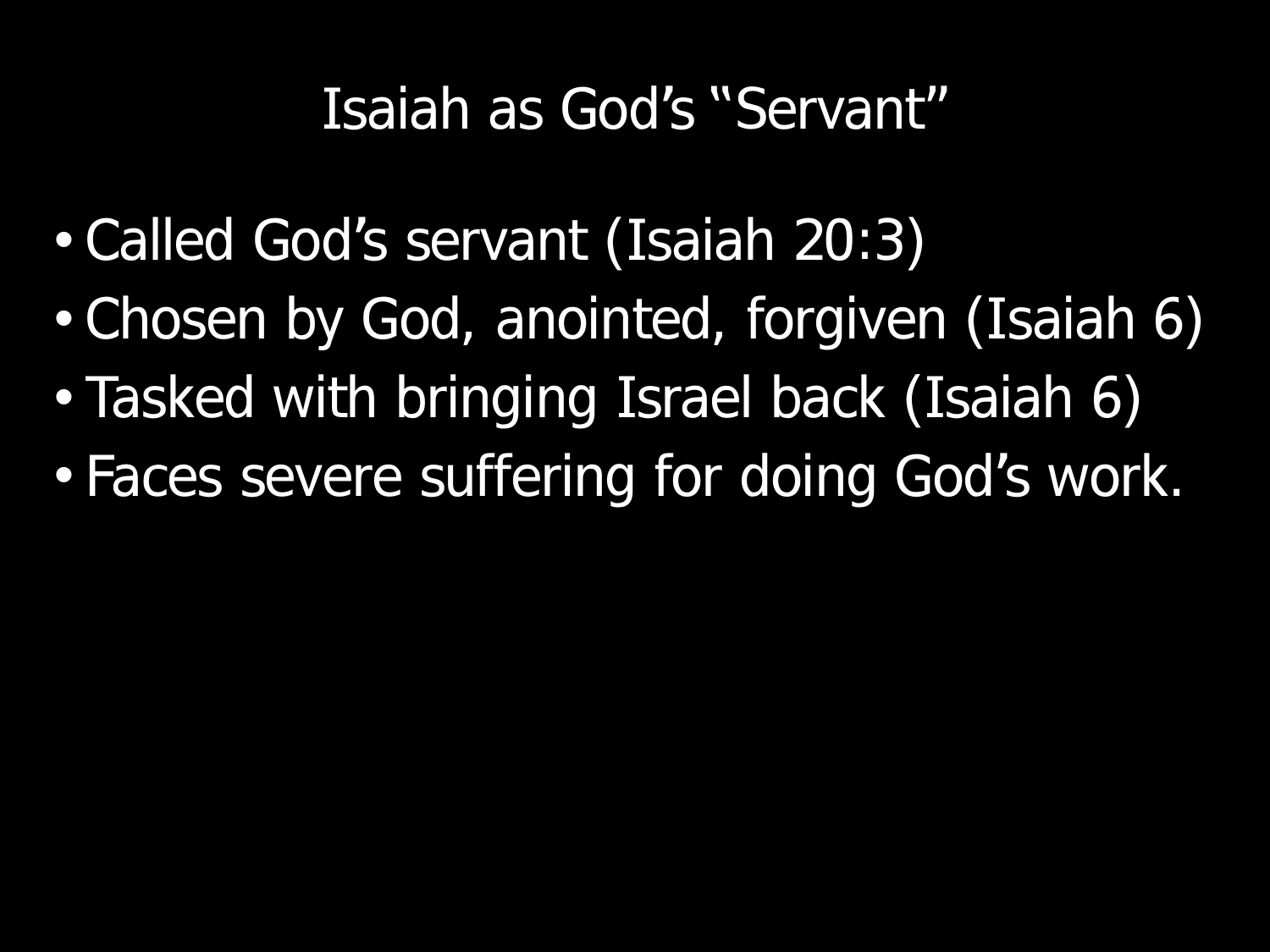

# Isaiah as God’s “Servant”
Called God’s servant (Isaiah 20:3)
Chosen by God, anointed, forgiven (Isaiah 6)
Tasked with bringing Israel back (Isaiah 6)
Faces severe suffering for doing God’s work.